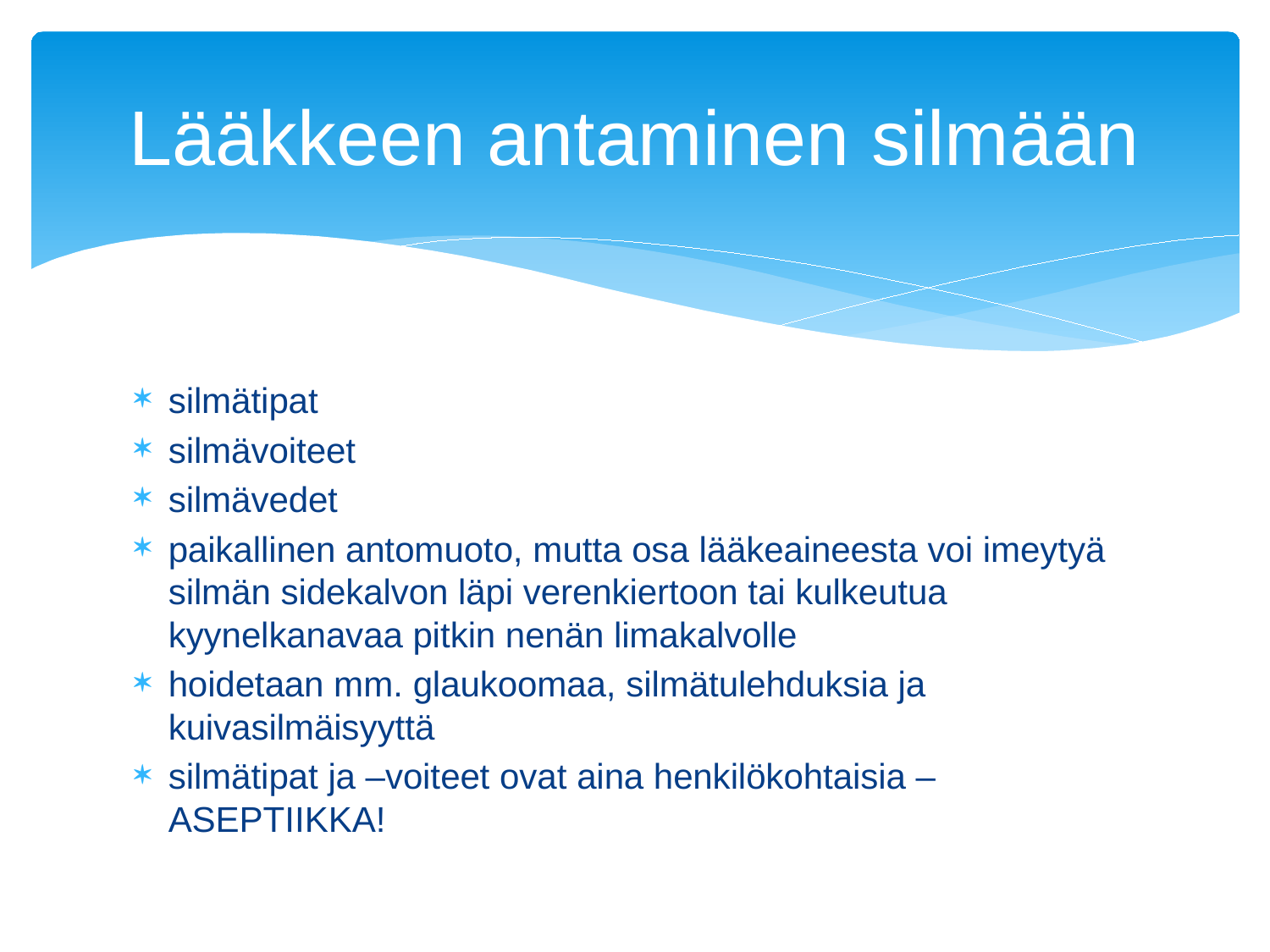

# Lääkkeen antaminen silmään
silmätipat
silmävoiteet
silmävedet
paikallinen antomuoto, mutta osa lääkeaineesta voi imeytyä silmän sidekalvon läpi verenkiertoon tai kulkeutua kyynelkanavaa pitkin nenän limakalvolle
hoidetaan mm. glaukoomaa, silmätulehduksia ja kuivasilmäisyyttä
silmätipat ja –voiteet ovat aina henkilökohtaisia – ASEPTIIKKA!